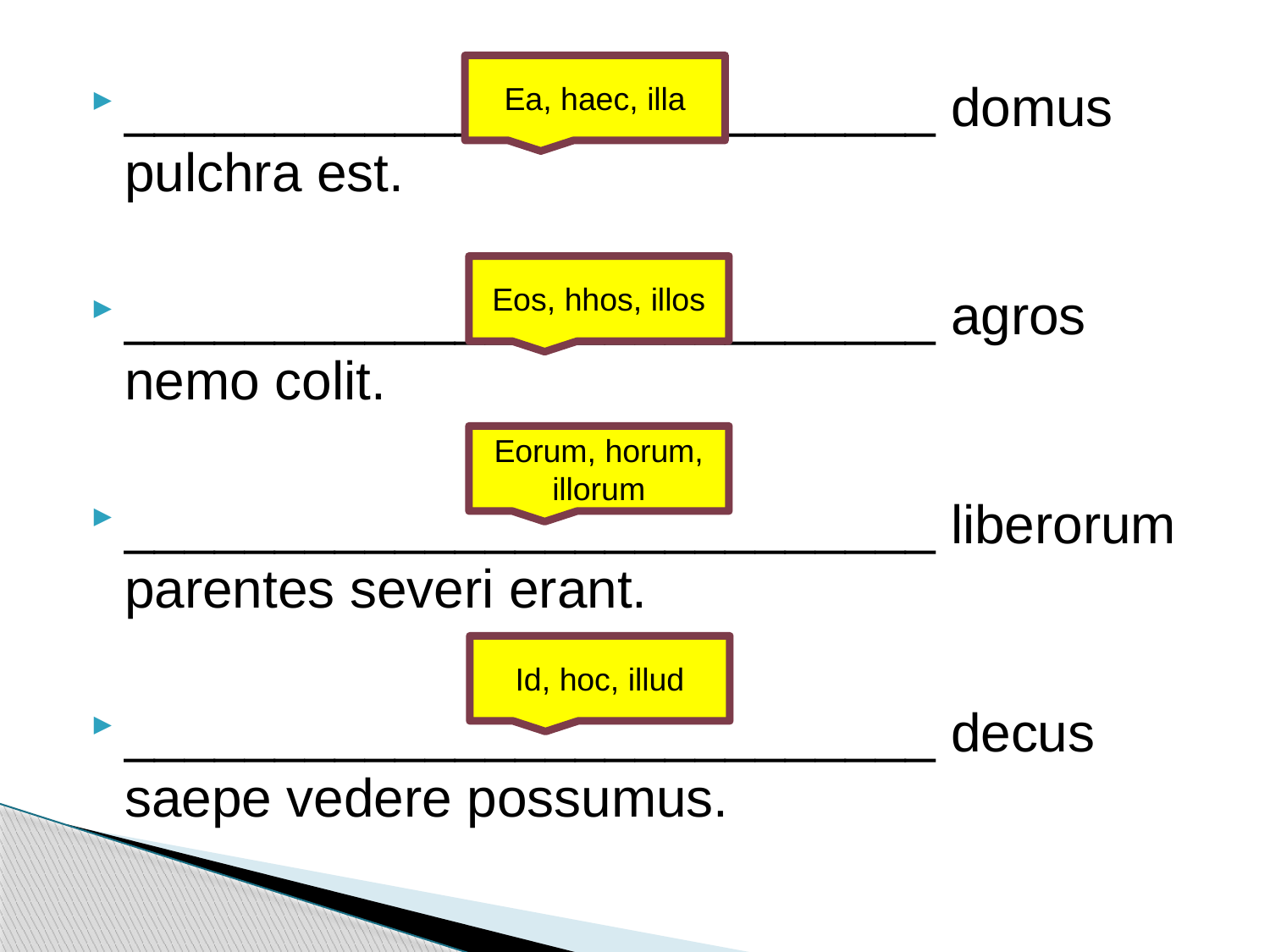

#
Ea, haec, illa
___________________________ domus pulchra est.

___________________________ agros nemo colit.

___________________________ liberorum parentes severi erant.

___________________________ decus saepe vedere possumus.

Eos, hhos, illos
Eorum, horum, illorum
Id, hoc, illud